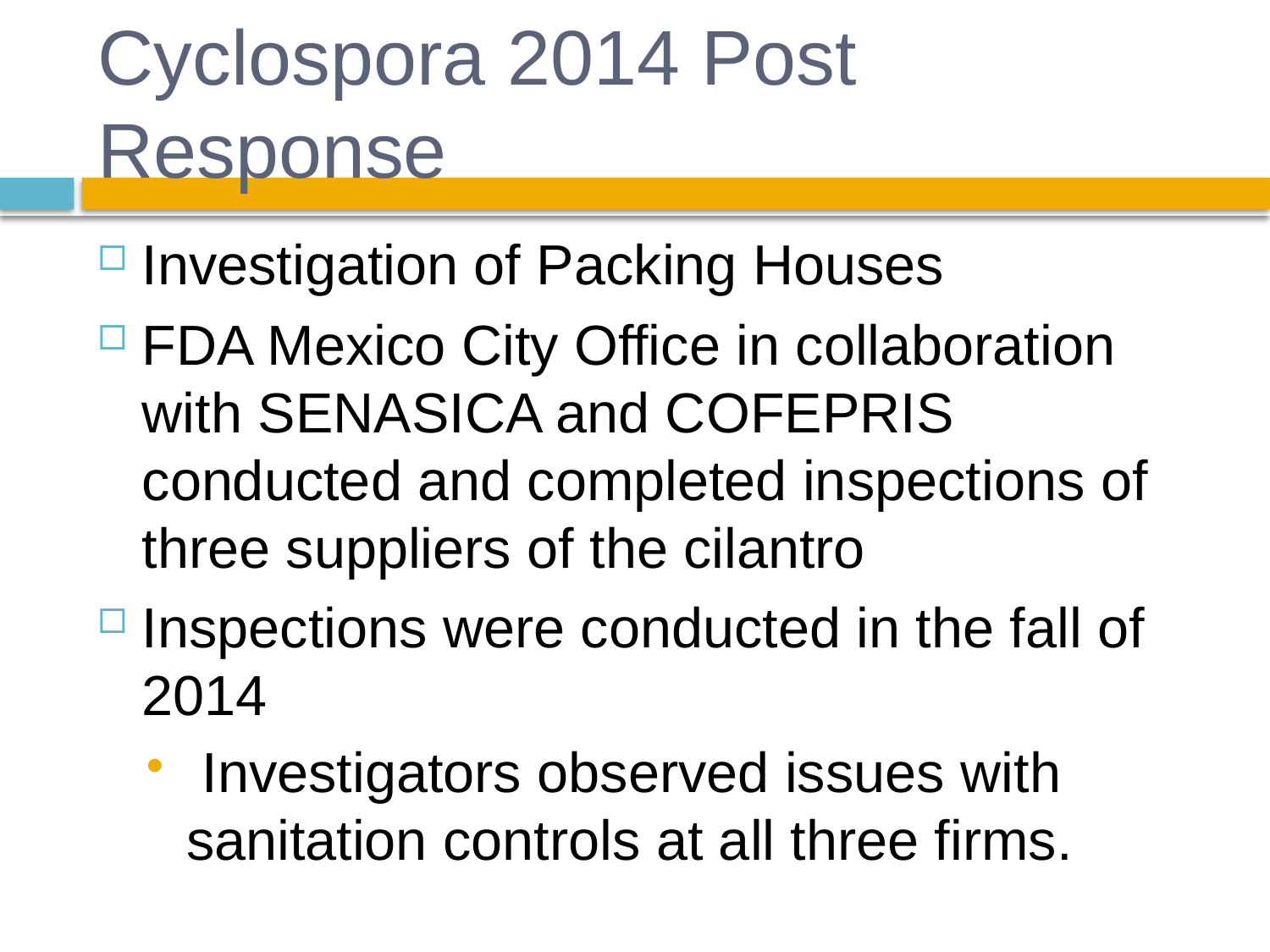

# Cyclospora 2014 Post Response
Investigation of Packing Houses
FDA Mexico City Office in collaboration with SENASICA and COFEPRIS conducted and completed inspections of three suppliers of the cilantro
Inspections were conducted in the fall of 2014
 Investigators observed issues with sanitation controls at all three firms.